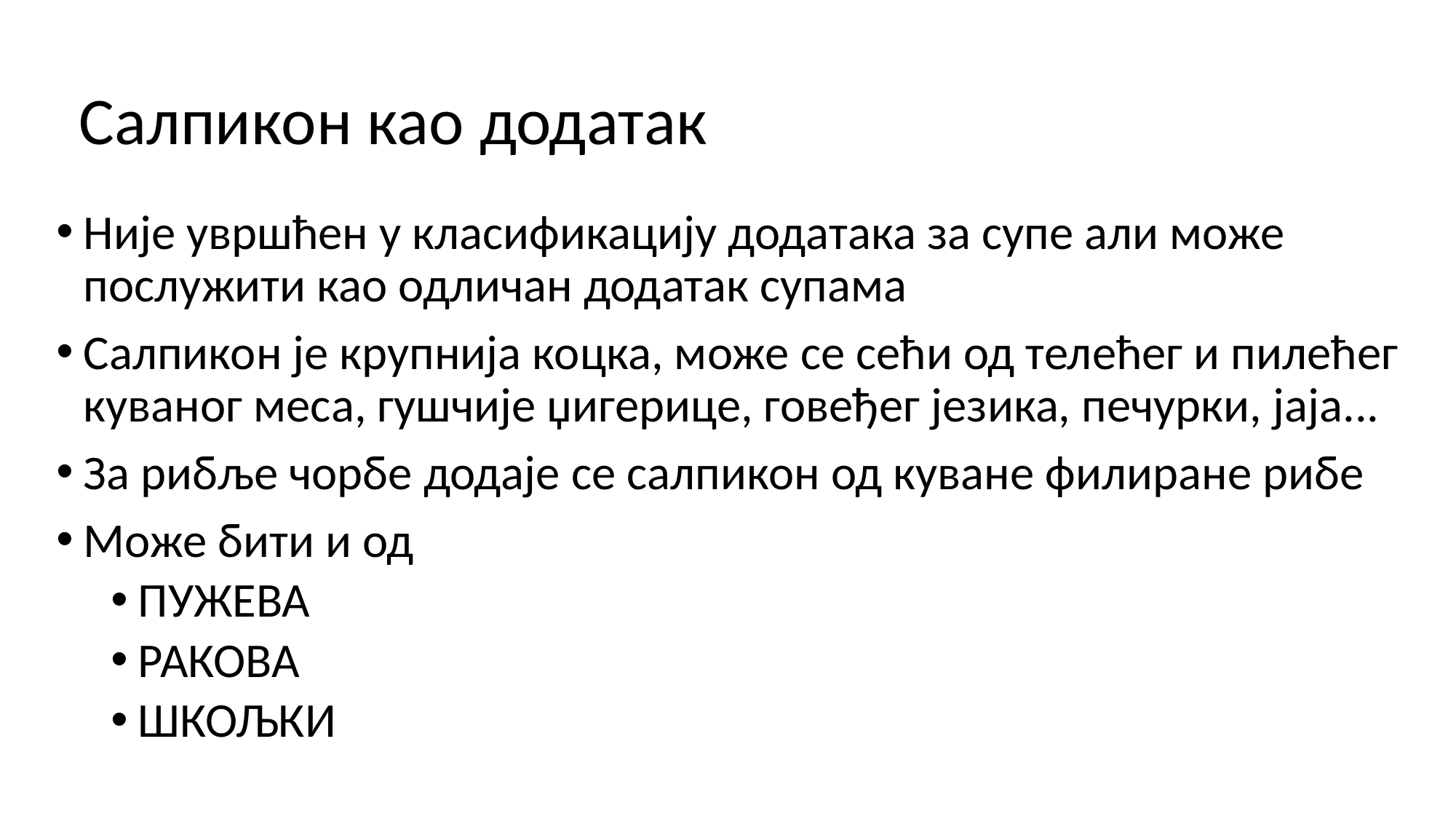

# Салпикон као додатак
Није увршћен у класификацију додатака за супе али може послужити као одличан додатак супама
Салпикон је крупнија коцка, може се сећи од телећег и пилећег куваног меса, гушчије џигерице, говеђег језика, печурки, јаја...
За рибље чорбе додаје се салпикон од куване филиране рибе
Може бити и од
ПУЖЕВА
РАКОВА
ШКОЉКИ